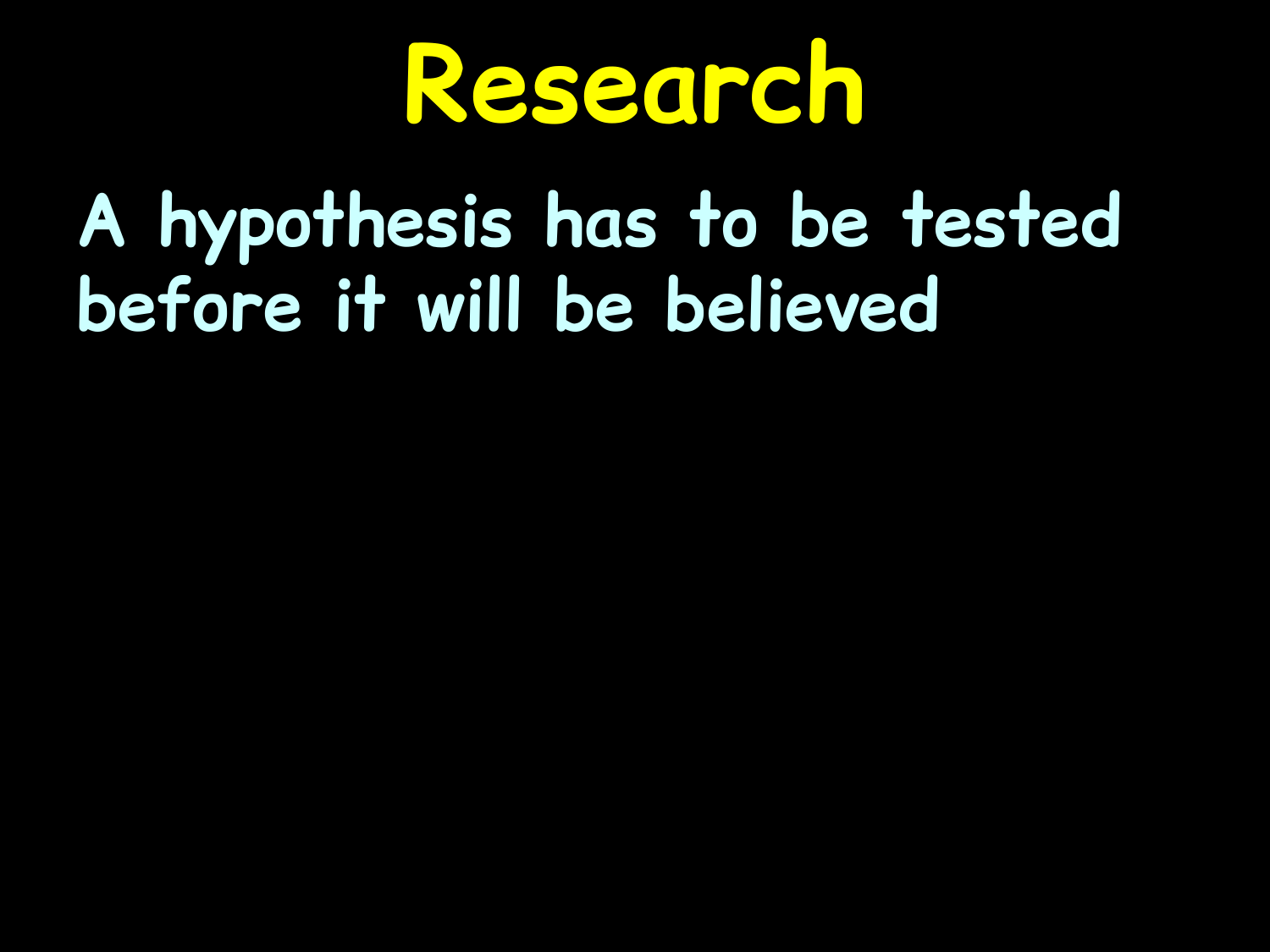

# Research
A hypothesis has to be tested before it will be believed